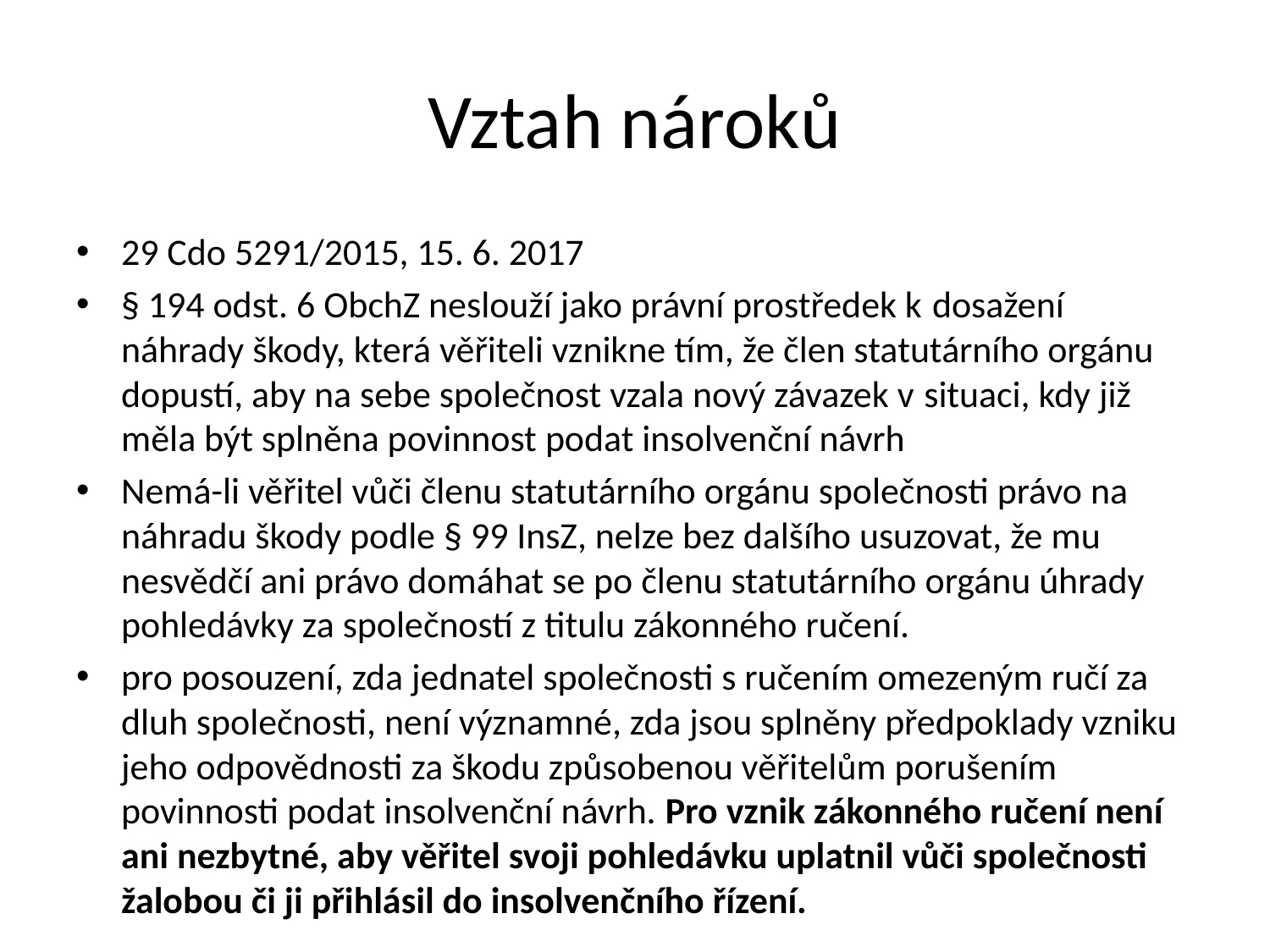

# Vztah nároků
29 Cdo 5291/2015, 15. 6. 2017
§ 194 odst. 6 ObchZ neslouží jako právní prostředek k dosažení náhrady škody, která věřiteli vznikne tím, že člen statutárního orgánu dopustí, aby na sebe společnost vzala nový závazek v situaci, kdy již měla být splněna povinnost podat insolvenční návrh
Nemá-li věřitel vůči členu statutárního orgánu společnosti právo na náhradu škody podle § 99 InsZ, nelze bez dalšího usuzovat, že mu nesvědčí ani právo domáhat se po členu statutárního orgánu úhrady pohledávky za společností z titulu zákonného ručení.
pro posouzení, zda jednatel společnosti s ručením omezeným ručí za dluh společnosti, není významné, zda jsou splněny předpoklady vzniku jeho odpovědnosti za škodu způsobenou věřitelům porušením povinnosti podat insolvenční návrh. Pro vznik zákonného ručení není ani nezbytné, aby věřitel svoji pohledávku uplatnil vůči společnosti žalobou či ji přihlásil do insolvenčního řízení.